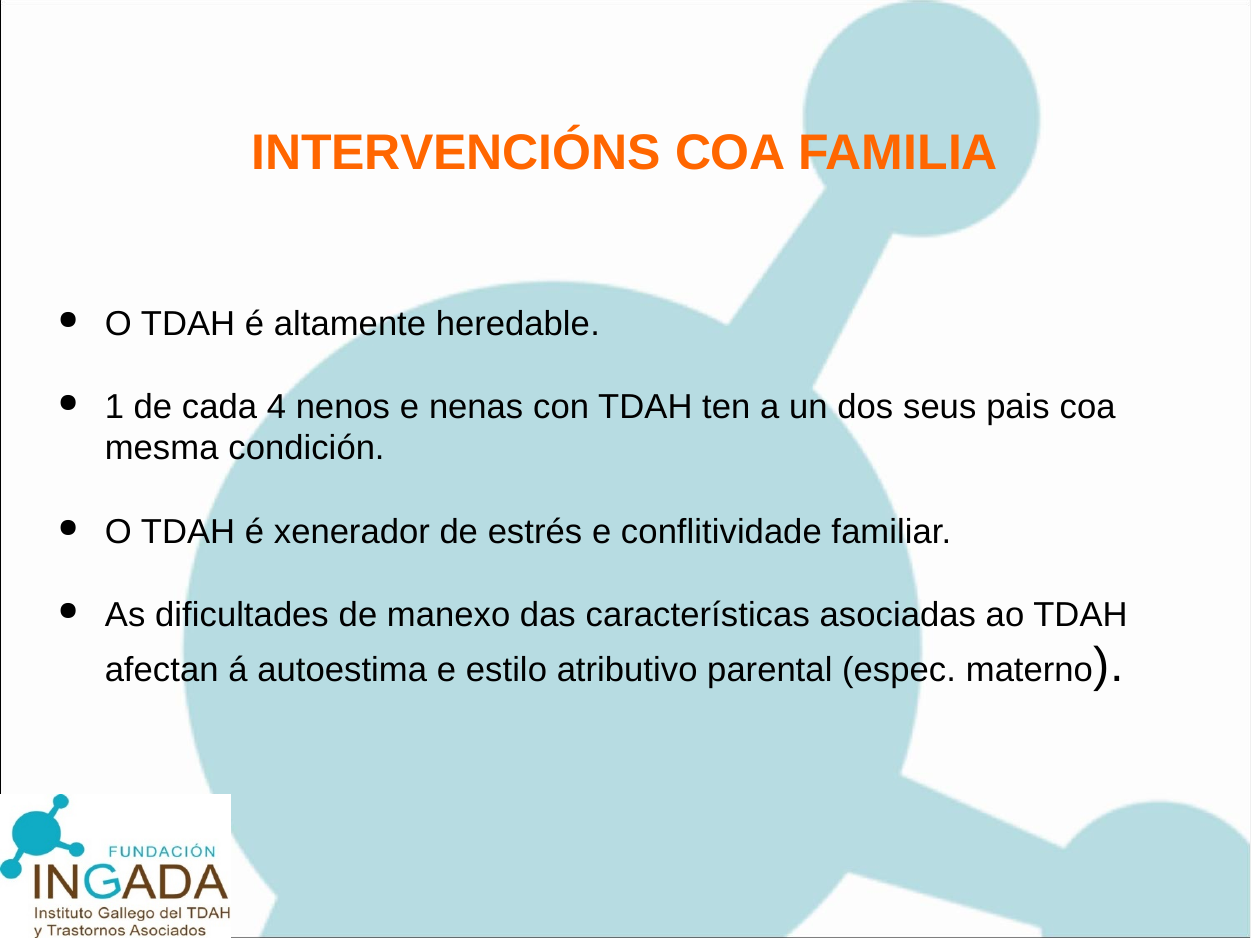

# INTERVENCIÓNS COA FAMILIA
O TDAH é altamente heredable.

1 de cada 4 nenos e nenas con TDAH ten a un dos seus pais coa mesma condición.

O TDAH é xenerador de estrés e conflitividade familiar.

As dificultades de manexo das características asociadas ao TDAH afectan á autoestima e estilo atributivo parental (espec. materno).